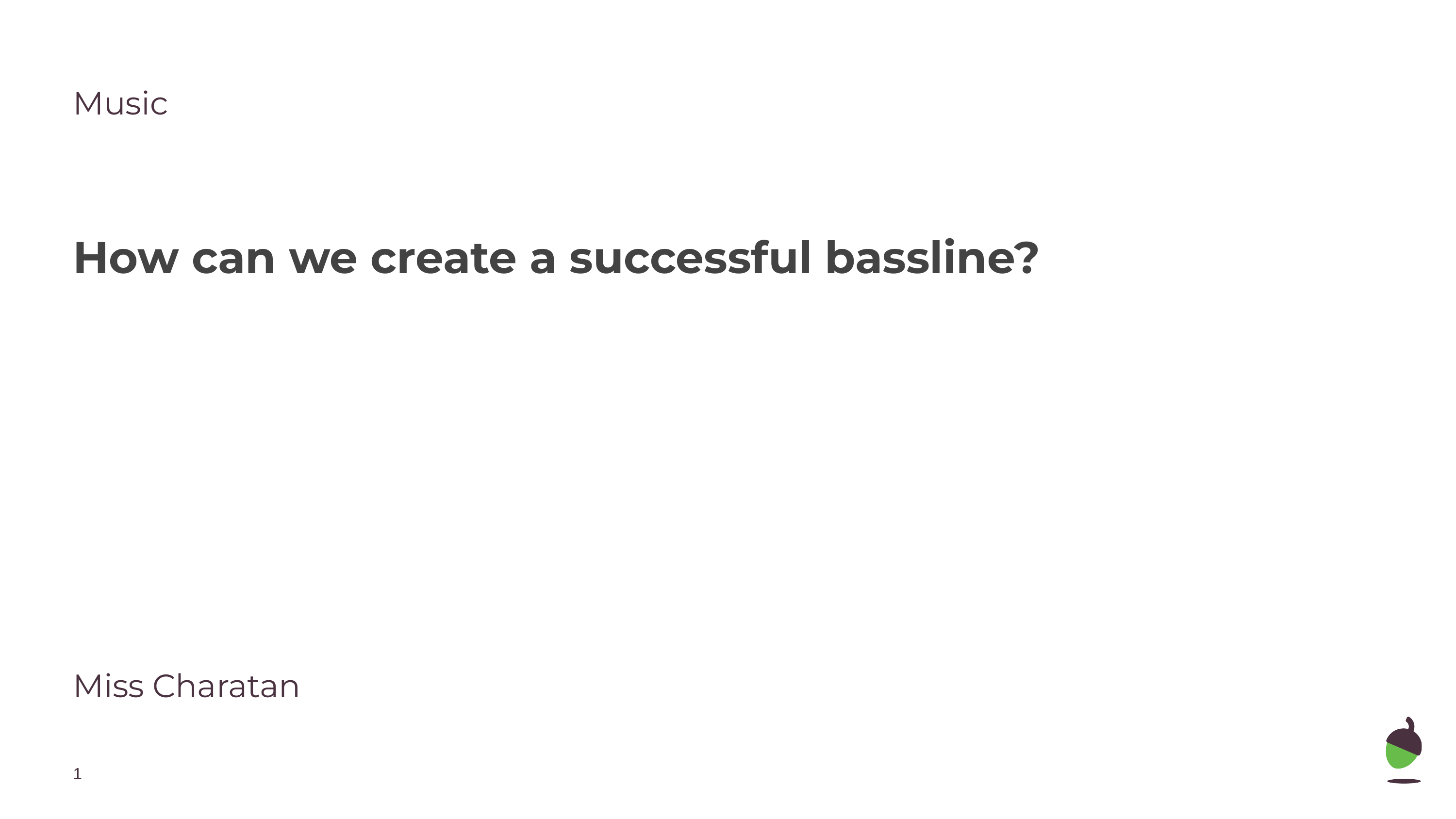

Music
How can we create a successful bassline?
Miss Charatan
1